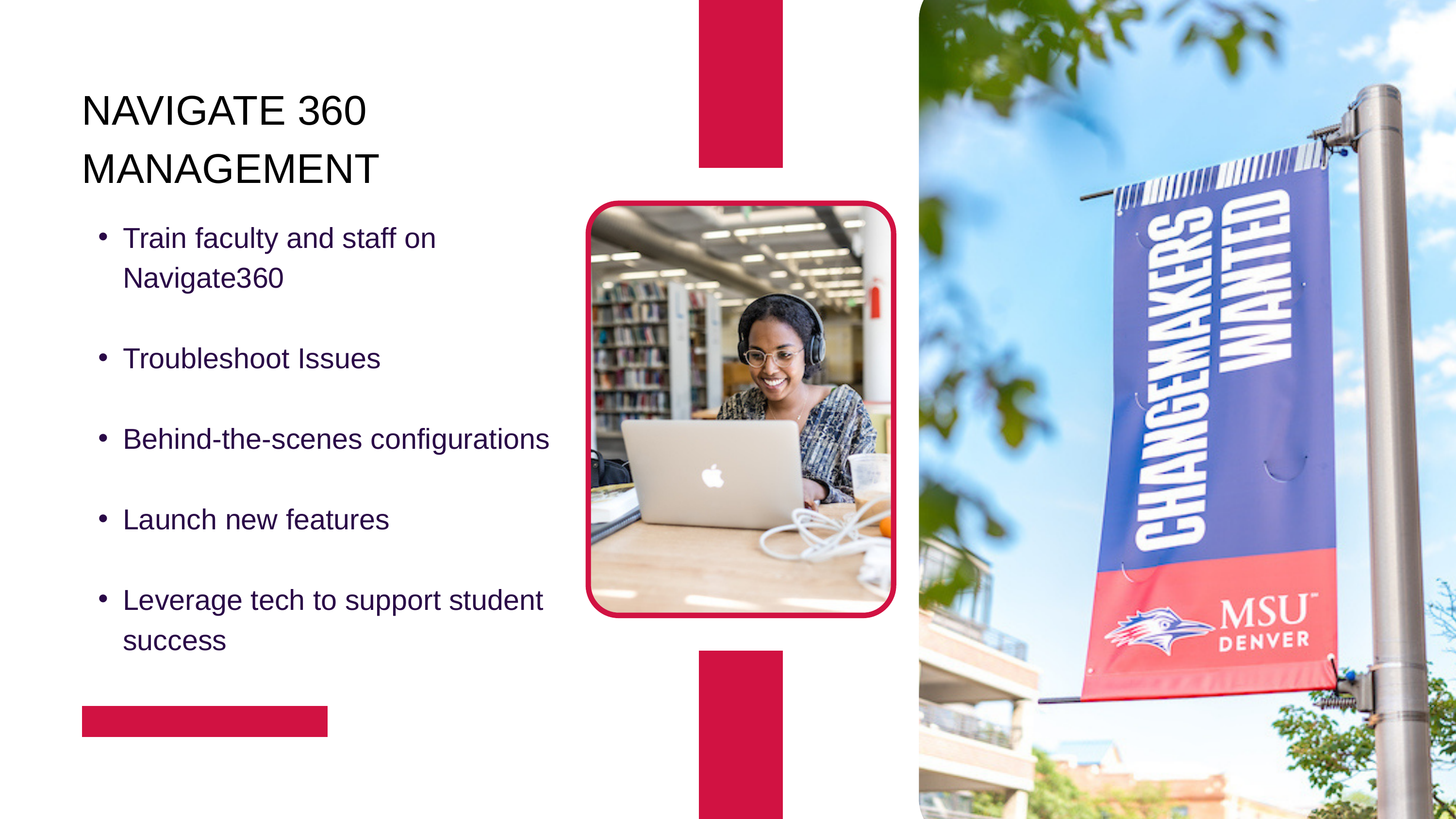

NAVIGATE 360 MANAGEMENT

Train faculty and staff on Navigate360

Troubleshoot Issues

Behind-the-scenes configurations

Launch new features

Leverage tech to support student success